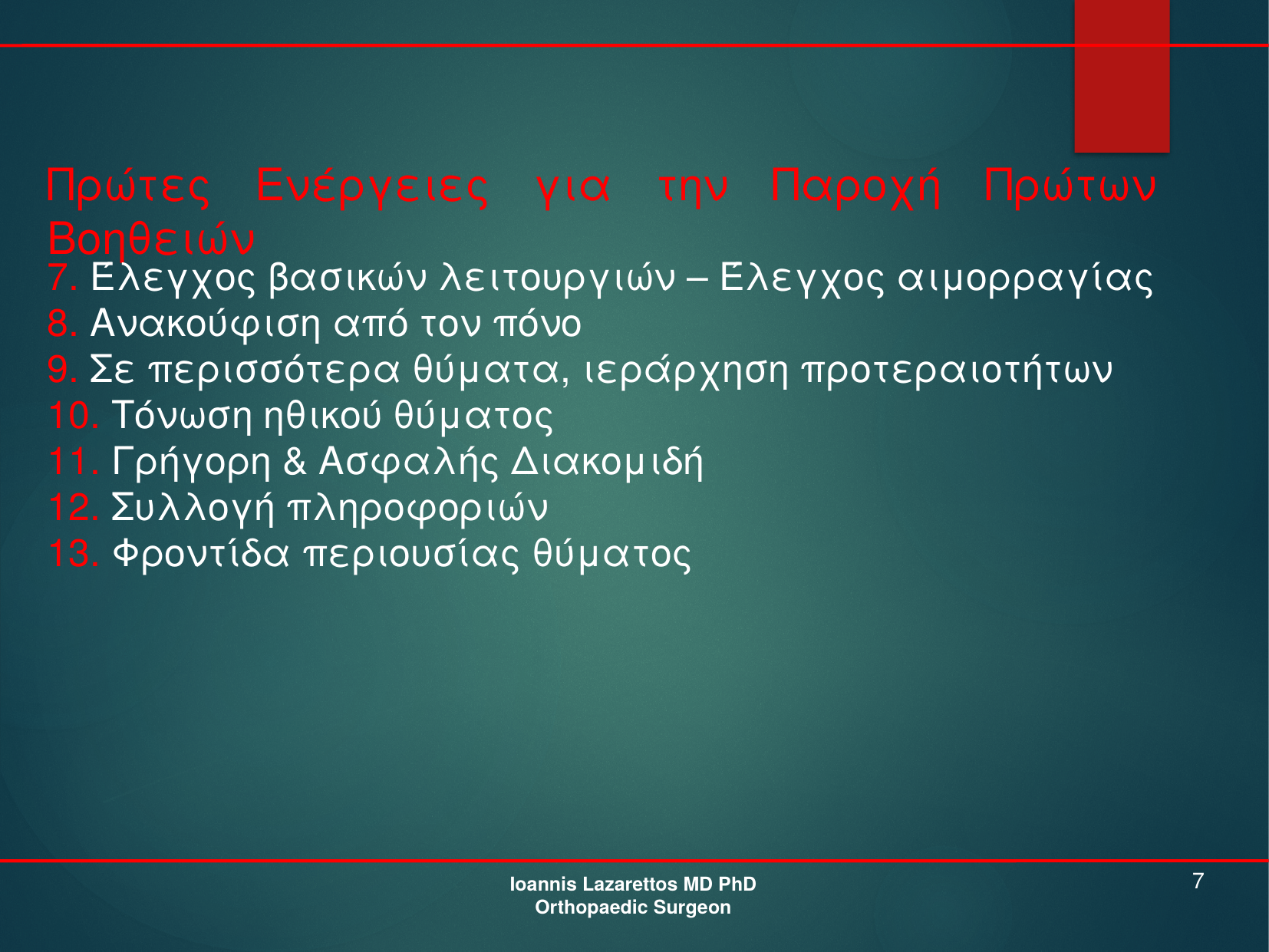

Πρώτες Ενέργειες για την Παροχή Πρώτων Βοηθειών
7. Έλεγχος βασικών λειτουργιών – Έλεγχος αιμορραγίας
8. Ανακούφιση από τον πόνο
9. Σε περισσότερα θύματα, ιεράρχηση προτεραιοτήτων
10. Τόνωση ηθικού θύματος
11. Γρήγορη & Ασφαλής Διακομιδή
12. Συλλογή πληροφοριών
13. Φροντίδα περιουσίας θύματος

Ioannis Lazarettos MD PhD
Orthopaedic Surgeon
7